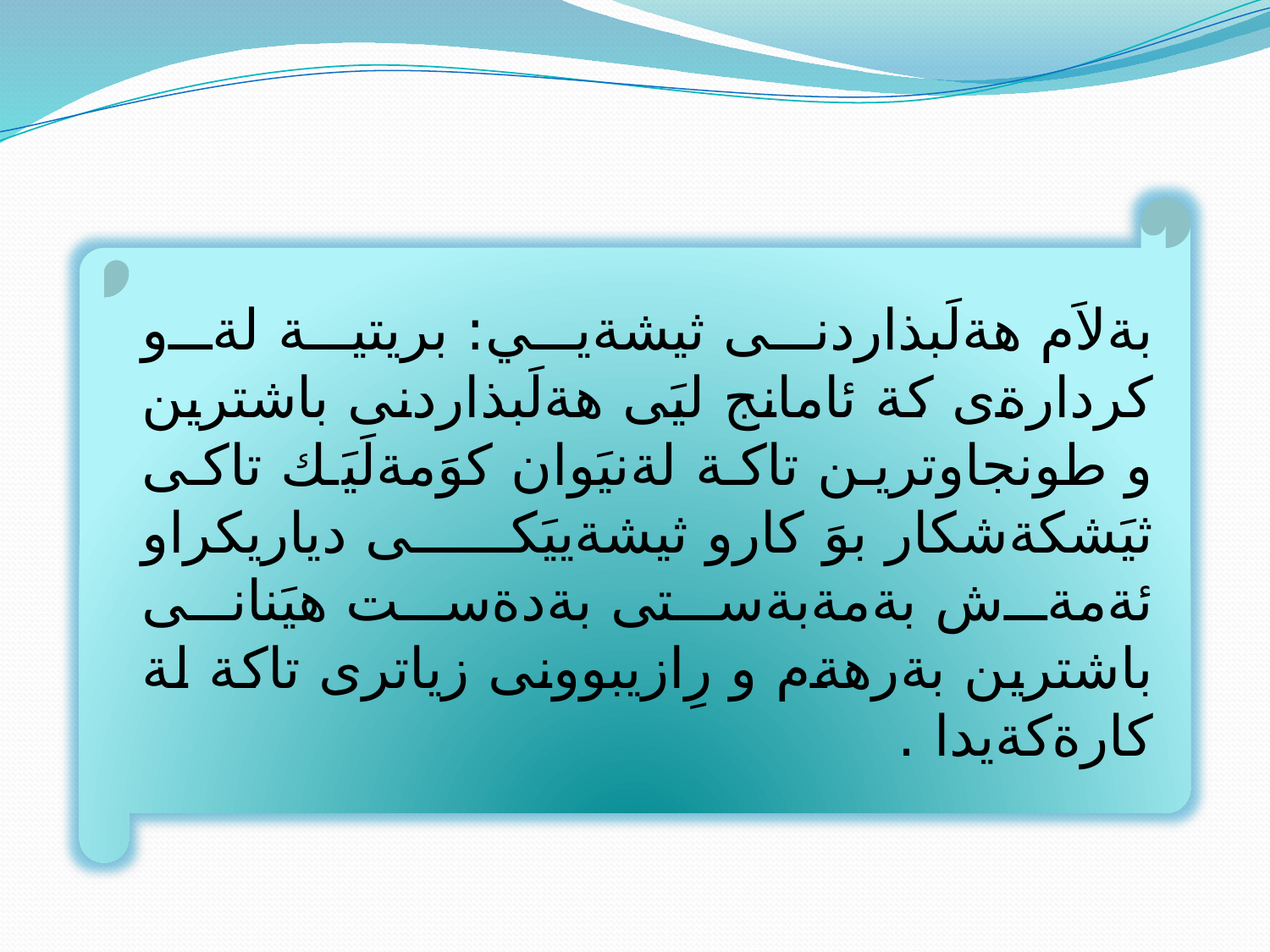

بةلاَم هةلَبذاردنى ثيشةيي: بريتية لةو كردارةى كة ئامانج ليَى هةلَبذاردنى باشترين و طونجاوترين تاكة لةنيَوان كوَمةلَيَك تاكى ثيَشكةشكار بوَ كارو ثيشةييَكى دياريكراو ئةمةش بةمةبةستى بةدةست هيَنانى باشترين بةرهةم و رِازيبوونى زياترى تاكة لة كارةكةيدا .